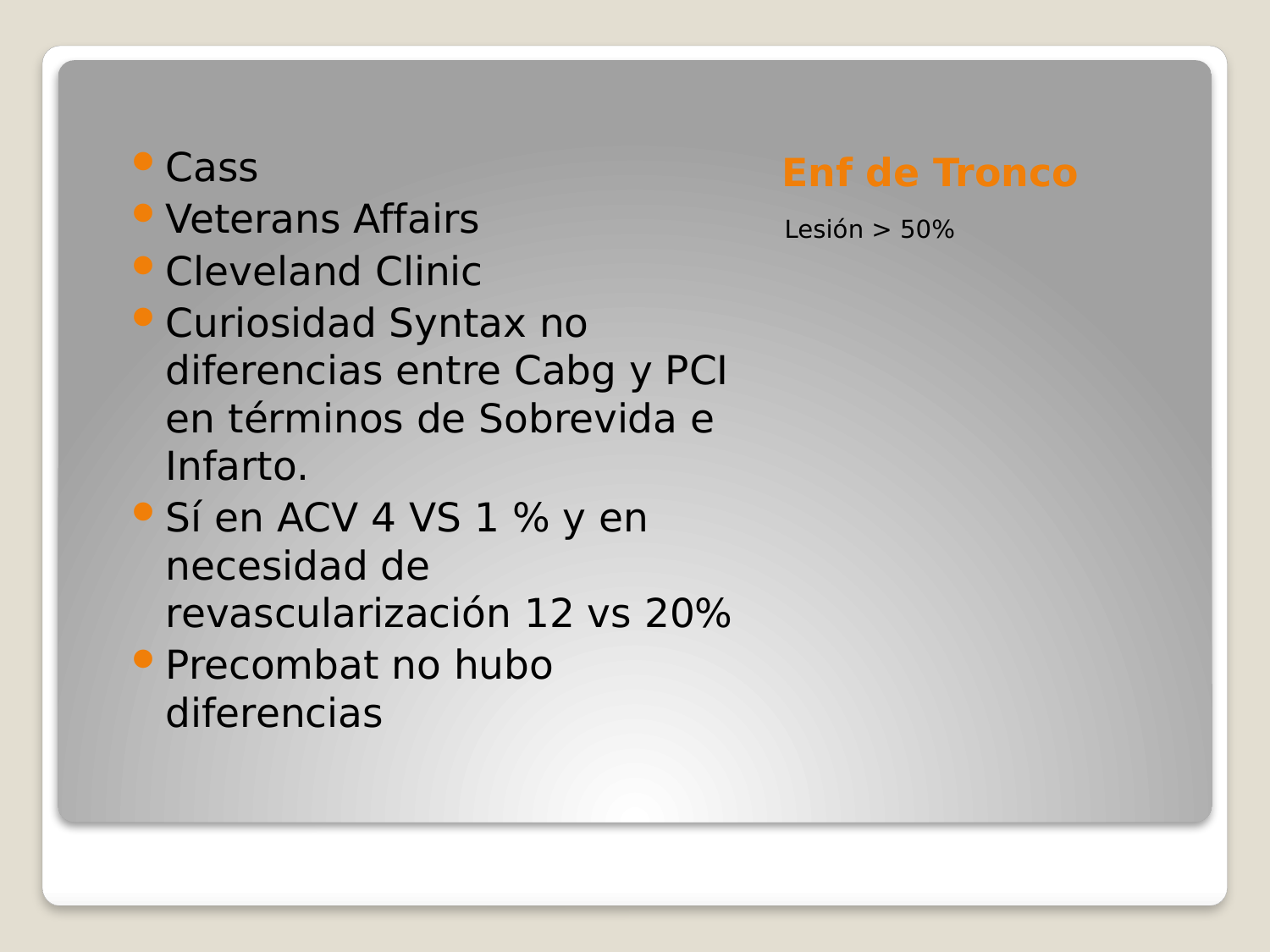

# Enf de Tronco
Cass
Veterans Affairs
Cleveland Clinic
Curiosidad Syntax no diferencias entre Cabg y PCI en términos de Sobrevida e Infarto.
Sí en ACV 4 VS 1 % y en necesidad de revascularización 12 vs 20%
Precombat no hubo diferencias
Lesión > 50%